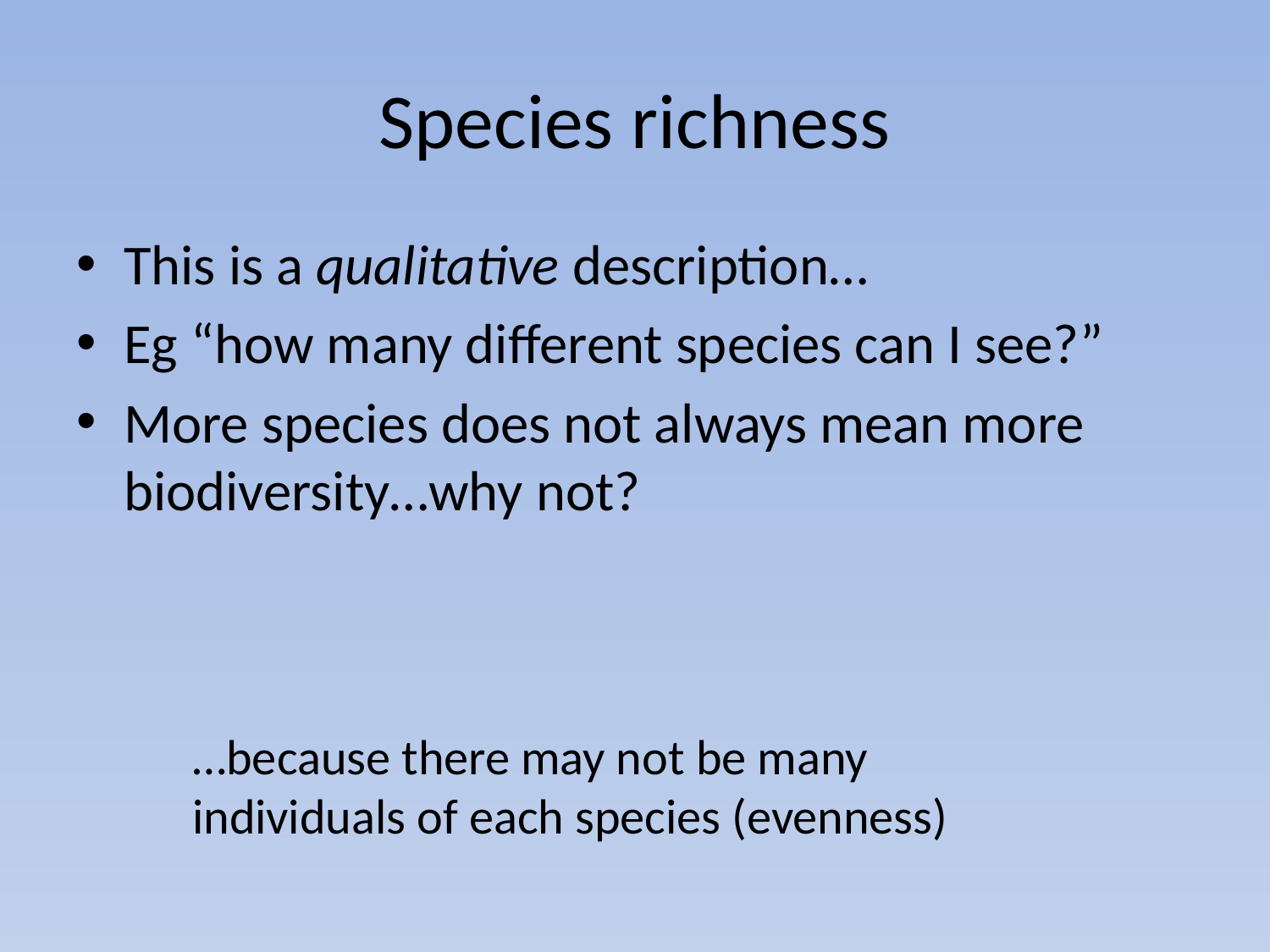

# Species richness
This is a qualitative description…
Eg “how many different species can I see?”
More species does not always mean more biodiversity…why not?
…because there may not be many individuals of each species (evenness)